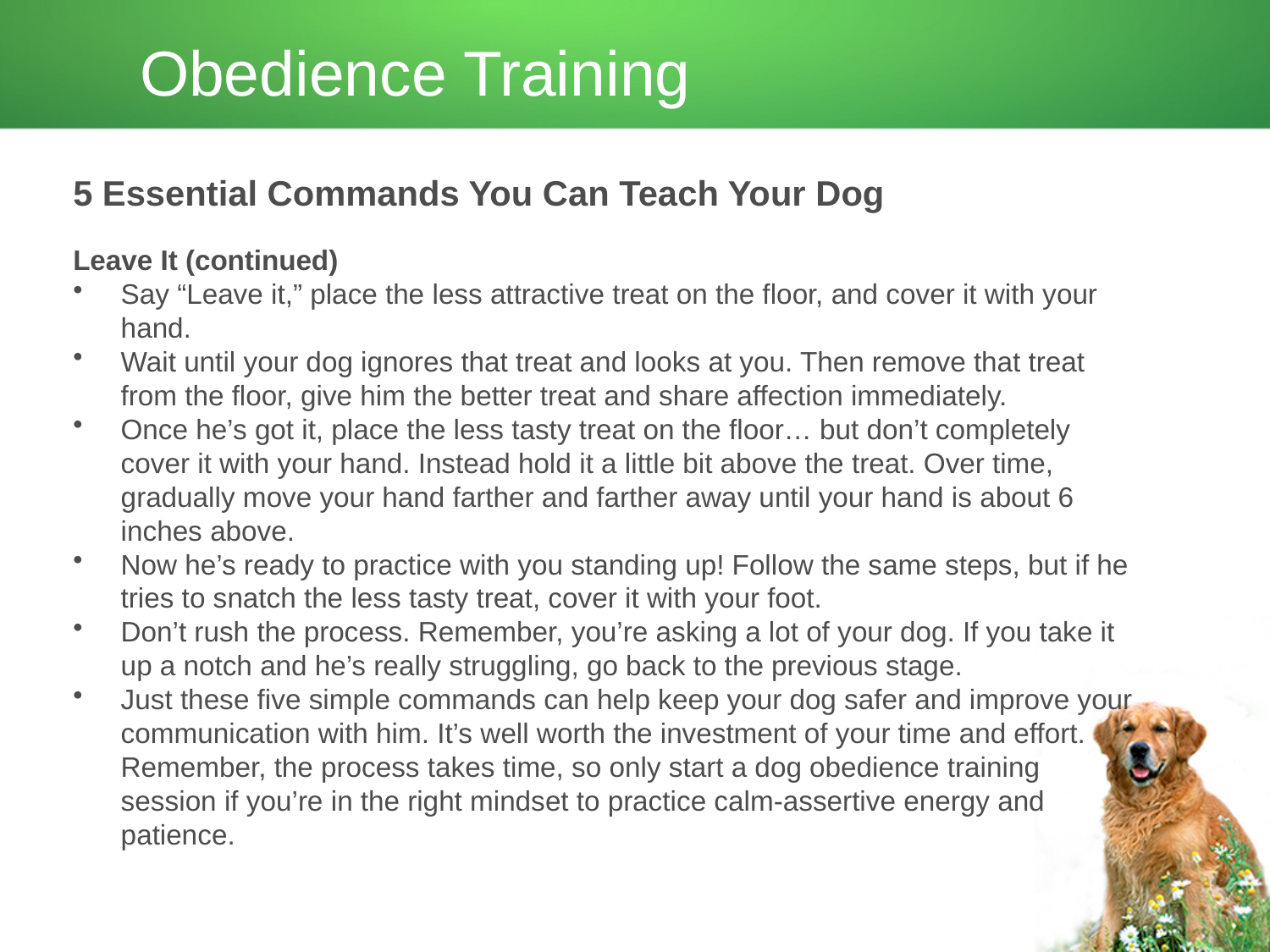

# Obedience Training
5 Essential Commands You Can Teach Your Dog

Leave It (continued)
Say “Leave it,” place the less attractive treat on the floor, and cover it with your hand.
Wait until your dog ignores that treat and looks at you. Then remove that treat from the floor, give him the better treat and share affection immediately.
Once he’s got it, place the less tasty treat on the floor… but don’t completely cover it with your hand. Instead hold it a little bit above the treat. Over time, gradually move your hand farther and farther away until your hand is about 6 inches above.
Now he’s ready to practice with you standing up! Follow the same steps, but if he tries to snatch the less tasty treat, cover it with your foot.
Don’t rush the process. Remember, you’re asking a lot of your dog. If you take it up a notch and he’s really struggling, go back to the previous stage.
Just these five simple commands can help keep your dog safer and improve your communication with him. It’s well worth the investment of your time and effort. Remember, the process takes time, so only start a dog obedience training session if you’re in the right mindset to practice calm-assertive energy and patience.